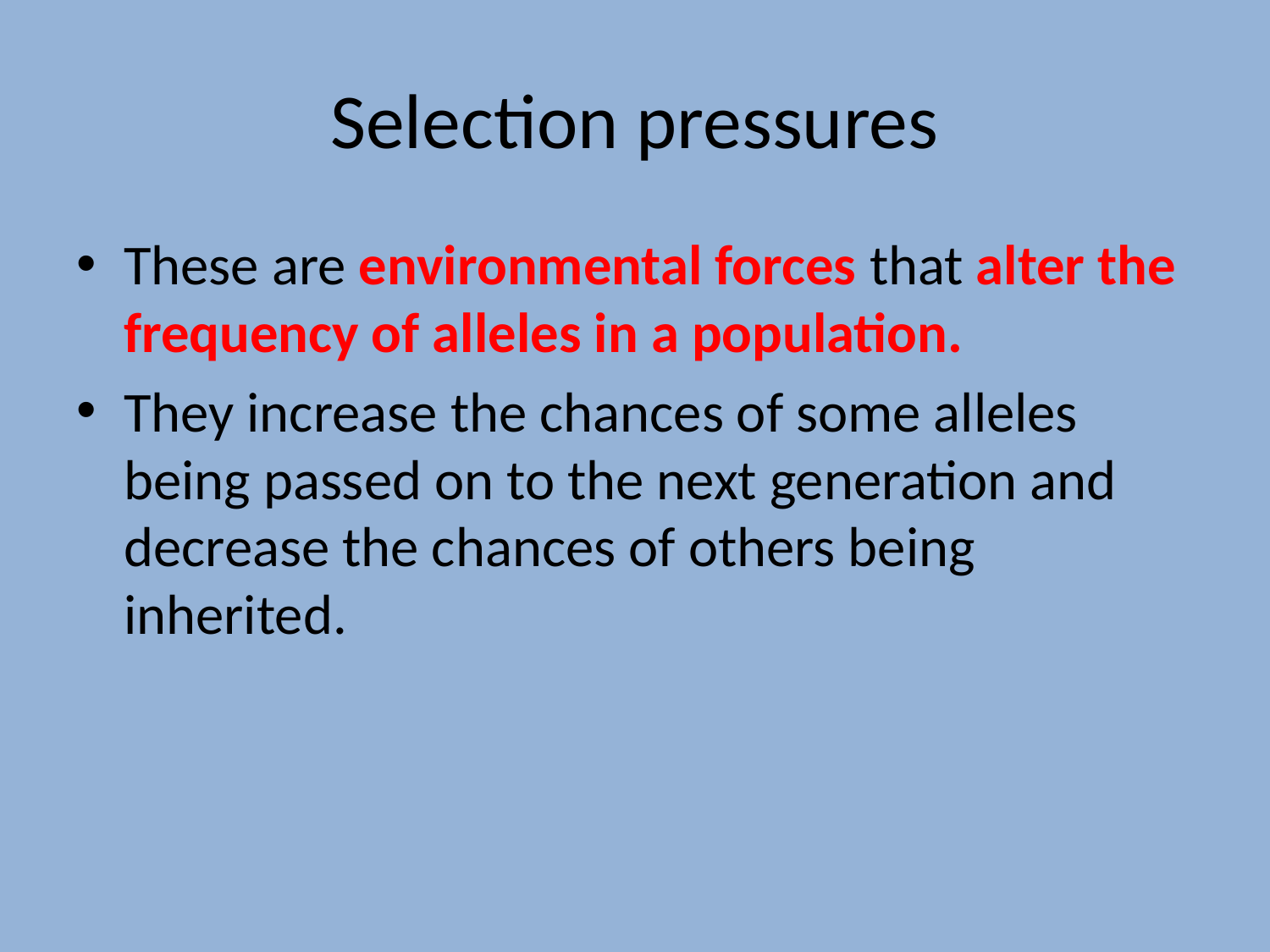

# Selection pressures
These are environmental forces that alter the frequency of alleles in a population.
They increase the chances of some alleles being passed on to the next generation and decrease the chances of others being inherited.